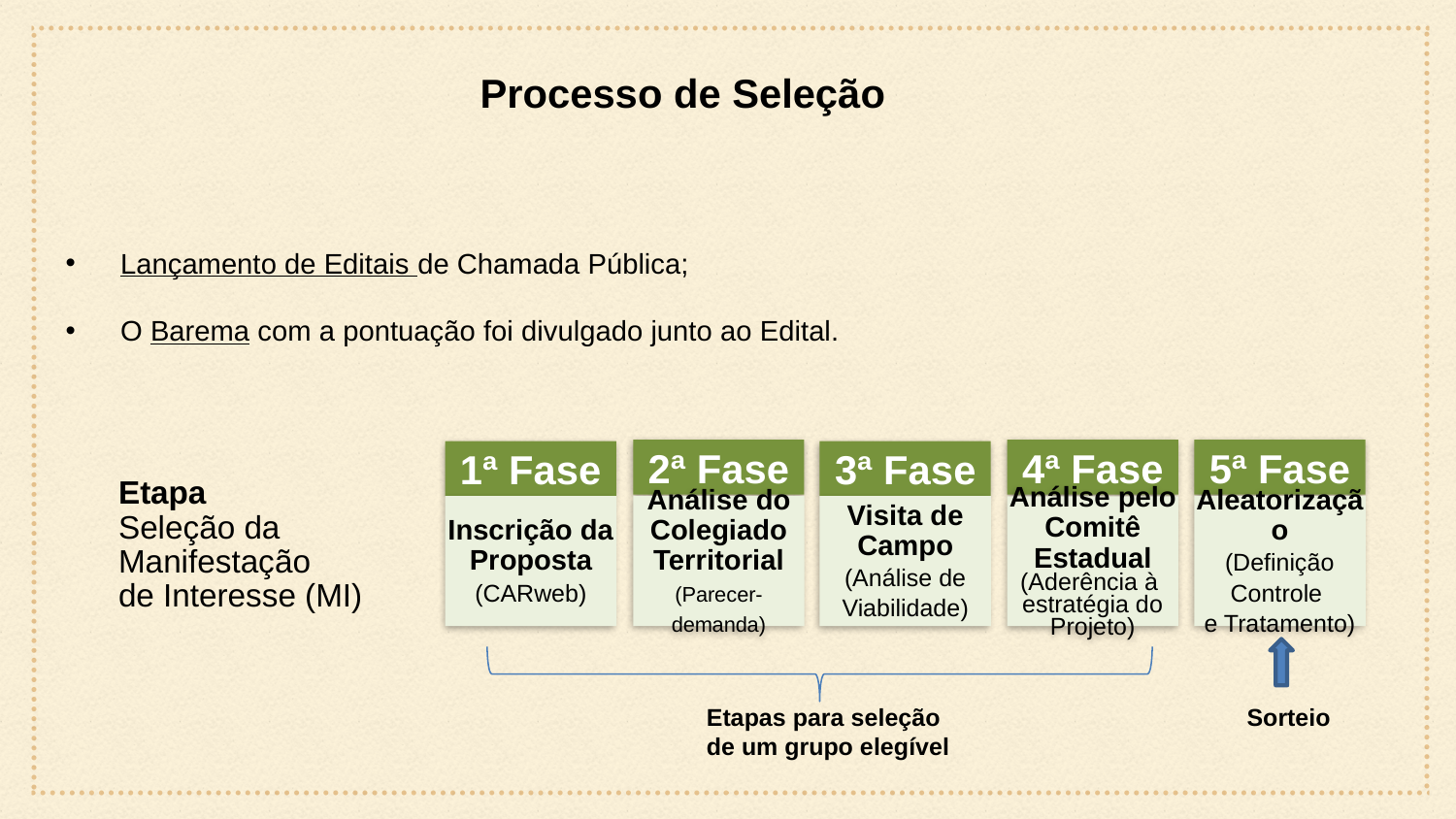

Processo de Seleção
Lançamento de Editais de Chamada Pública;
O Barema com a pontuação foi divulgado junto ao Edital.

2ª Fase
4ª Fase
5ª Fase
1ª Fase
3ª Fase
Etapa
Seleção da Manifestação
de Interesse (MI)
Inscrição da Proposta
(CARweb)
Análise do Colegiado Territorial
(Parecer-demanda)
Visita de Campo
(Análise de Viabilidade)
Aleatorização
(Definição Controle
e Tratamento)
Análise pelo Comitê Estadual
(Aderência à
estratégia do Projeto)

Etapas para seleção de um grupo elegível

Sorteio